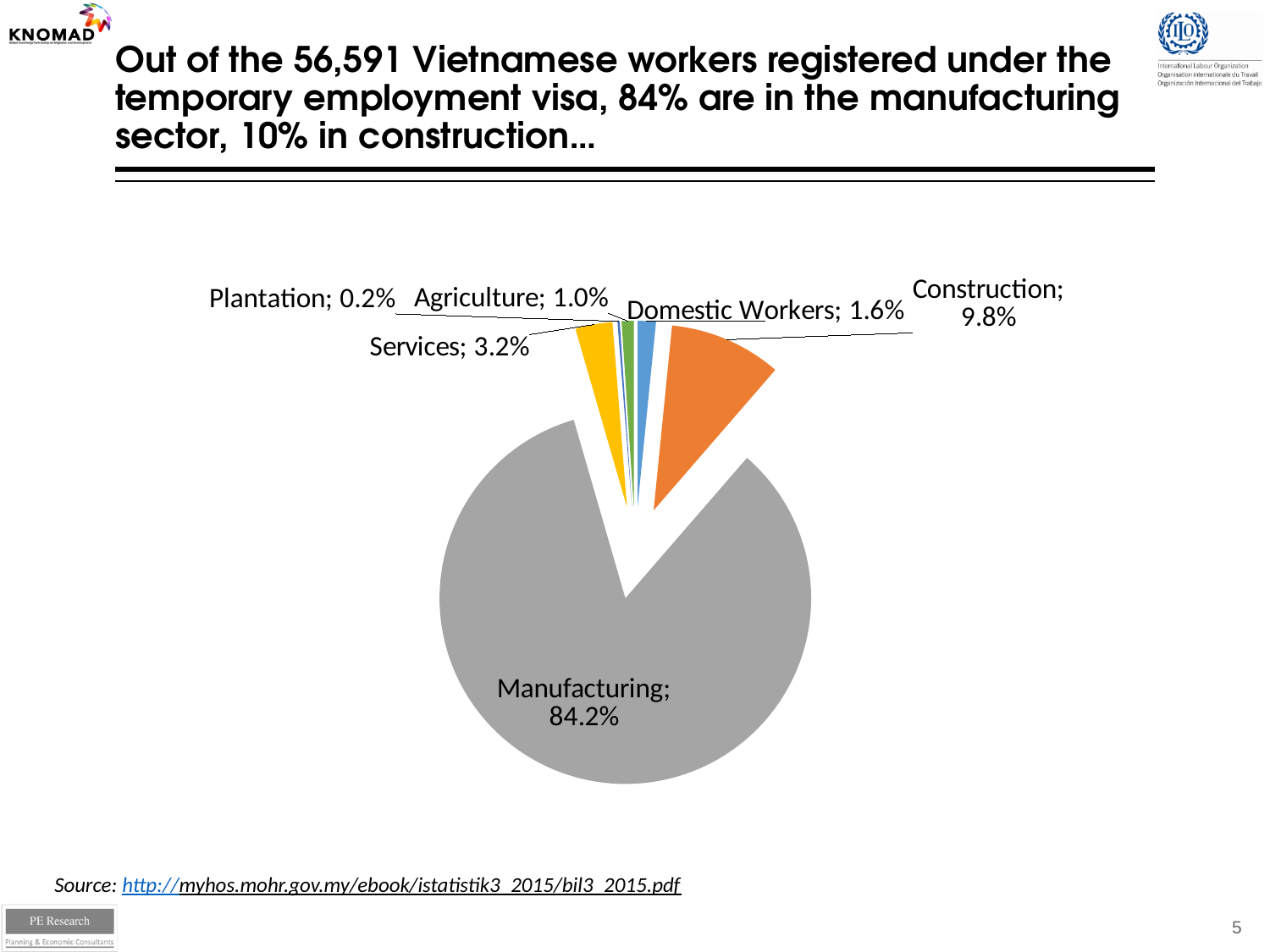

# Out of the 56,591 Vietnamese workers registered under the temporary employment visa, 84% are in the manufacturing sector, 10% in construction…

### Chart

| Category |  |
|---|---|
| Domestic Workers | 0.015815235638175683 |
| Construction | 0.09777173048717994 |
| Manufacturing | 0.8415825838030783 |
| Services | 0.03233729745012458 |
| Plantation | 0.002014454595253662 |
| Agriculture | 0.01047869802618791 |
Source: http://myhos.mohr.gov.my/ebook/istatistik3_2015/bil3_2015.pdf
5